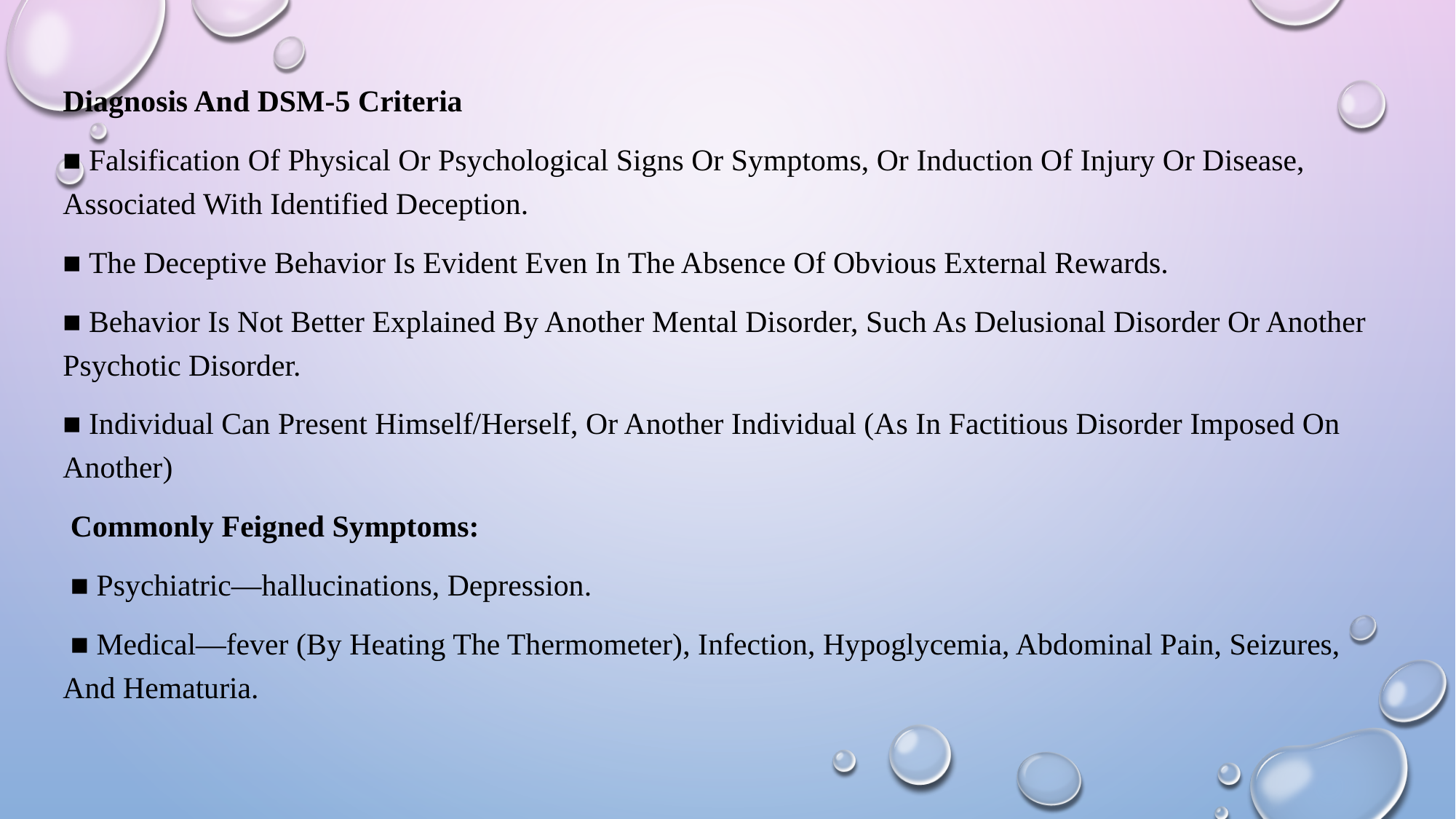

Diagnosis And DSM-5 Criteria
■ Falsification Of Physical Or Psychological Signs Or Symptoms, Or Induction Of Injury Or Disease, Associated With Identified Deception.
■ The Deceptive Behavior Is Evident Even In The Absence Of Obvious External Rewards.
■ Behavior Is Not Better Explained By Another Mental Disorder, Such As Delusional Disorder Or Another Psychotic Disorder.
■ Individual Can Present Himself/Herself, Or Another Individual (As In Factitious Disorder Imposed On Another)
 Commonly Feigned Symptoms:
 ■ Psychiatric—hallucinations, Depression.
 ■ Medical—fever (By Heating The Thermometer), Infection, Hypoglycemia, Abdominal Pain, Seizures, And Hematuria.